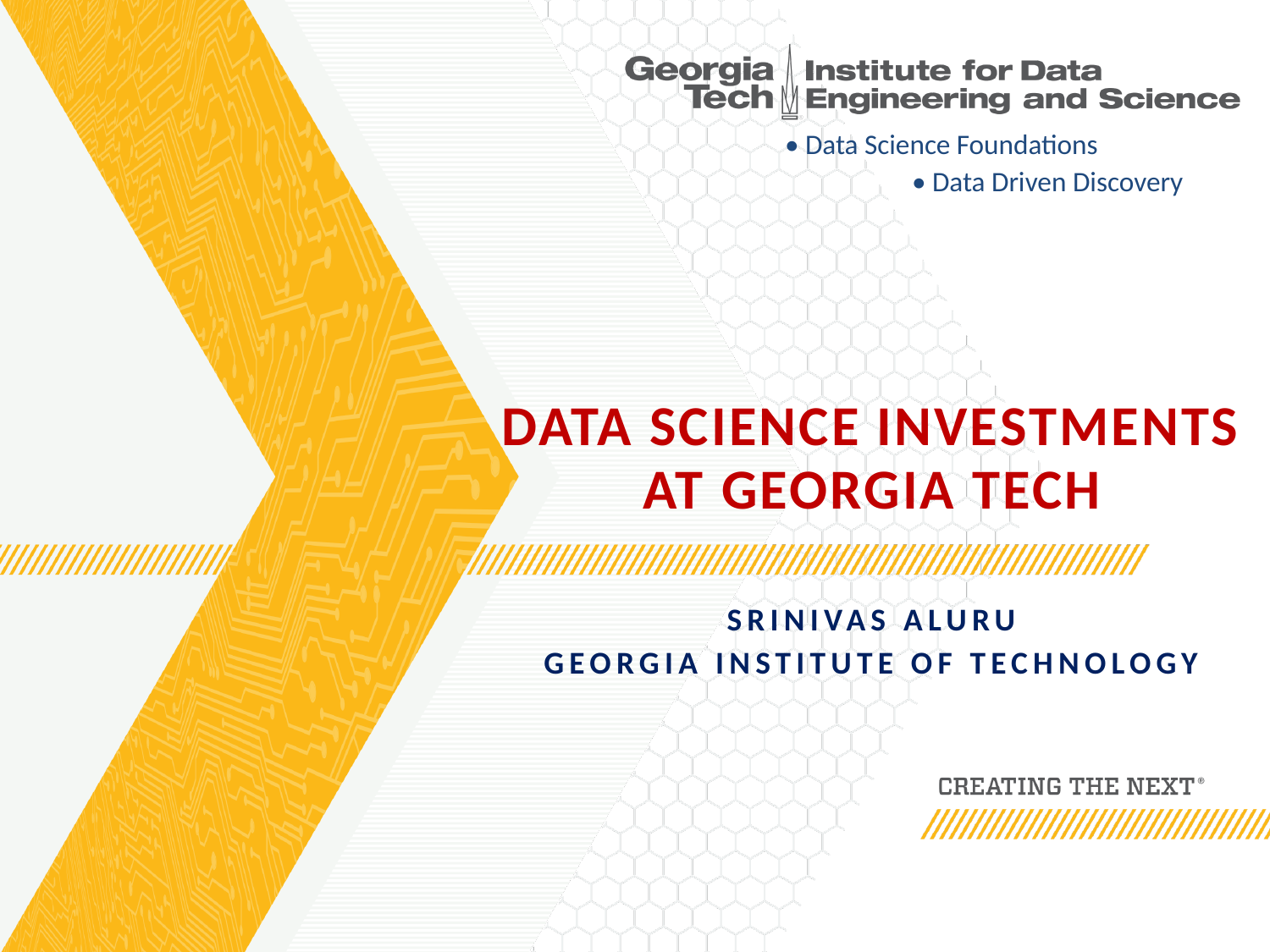

• Data Science Foundations
	• Data Driven Discovery
# Data science investments at Georgia tech
Srinivas aluru
Georgia Institute of technology